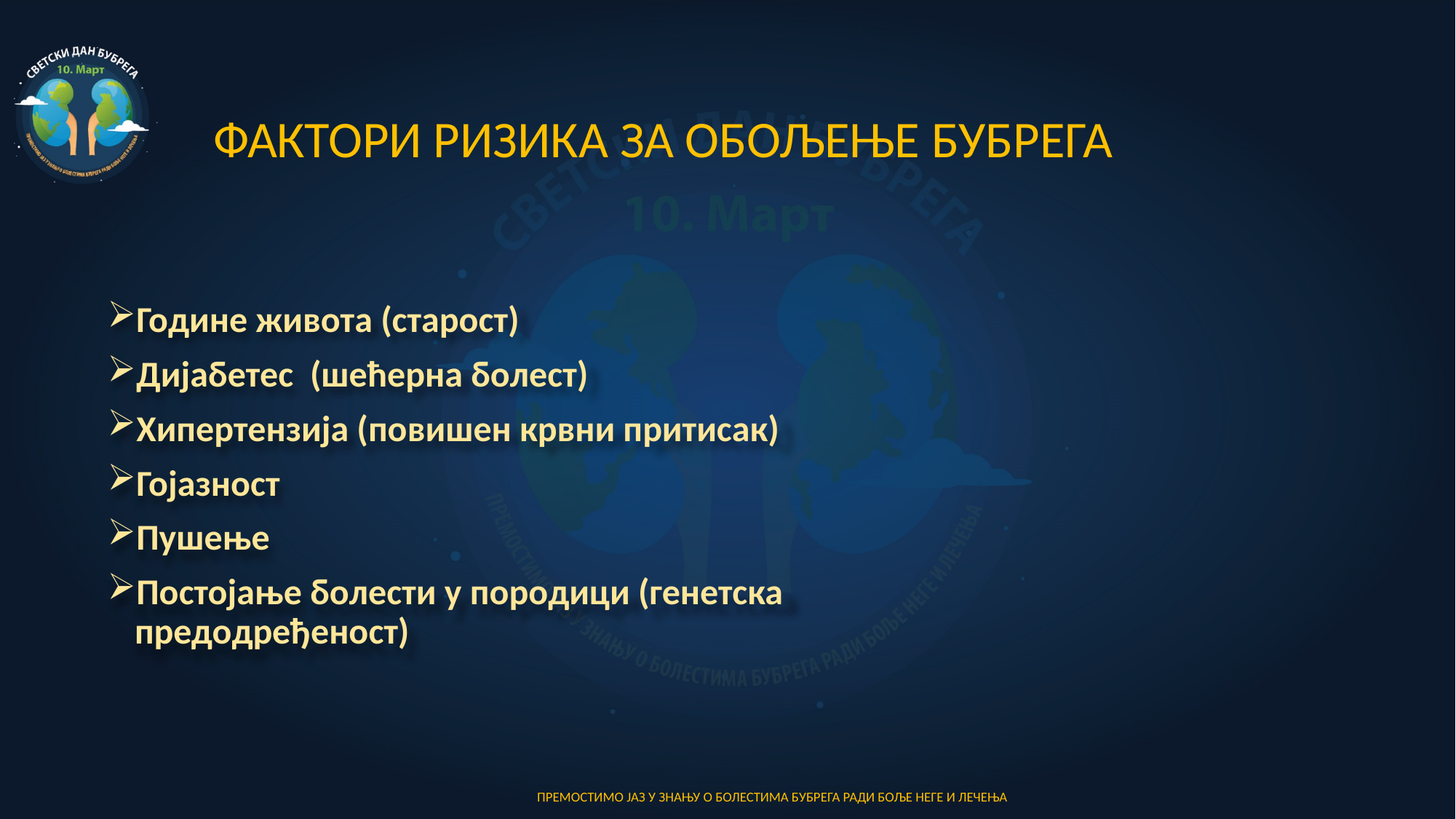

# ФАКТОРИ РИЗИКА ЗА ОБОЉЕЊЕ БУБРЕГА
Године живота (старост)
Дијабетес  (шећерна болест)
Хипертензија (повишен крвни притисак)
Гојазност
Пушење
Постојање болести у породици (генетска предодређеност)